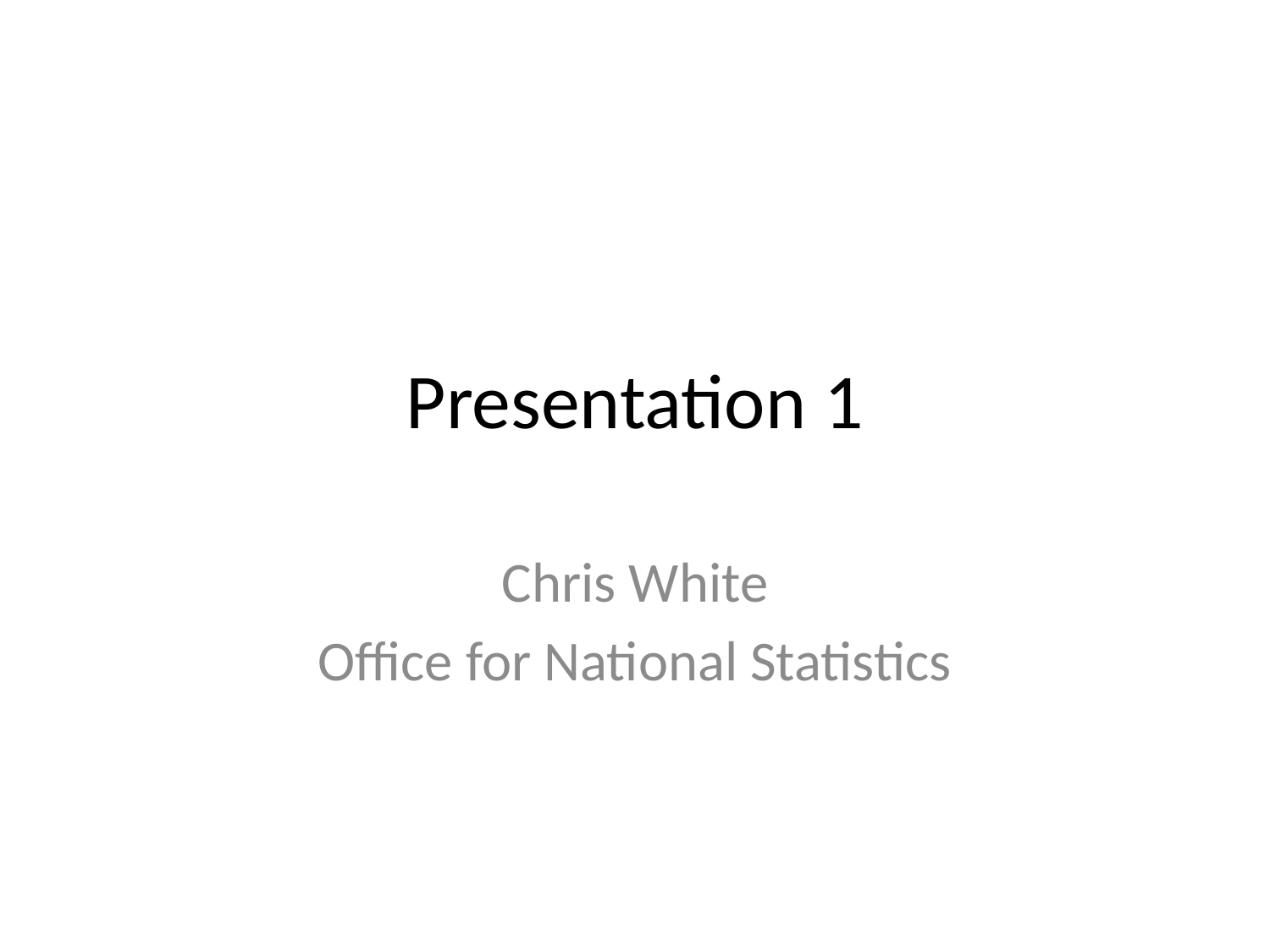

# Presentation 1
Chris White
Office for National Statistics